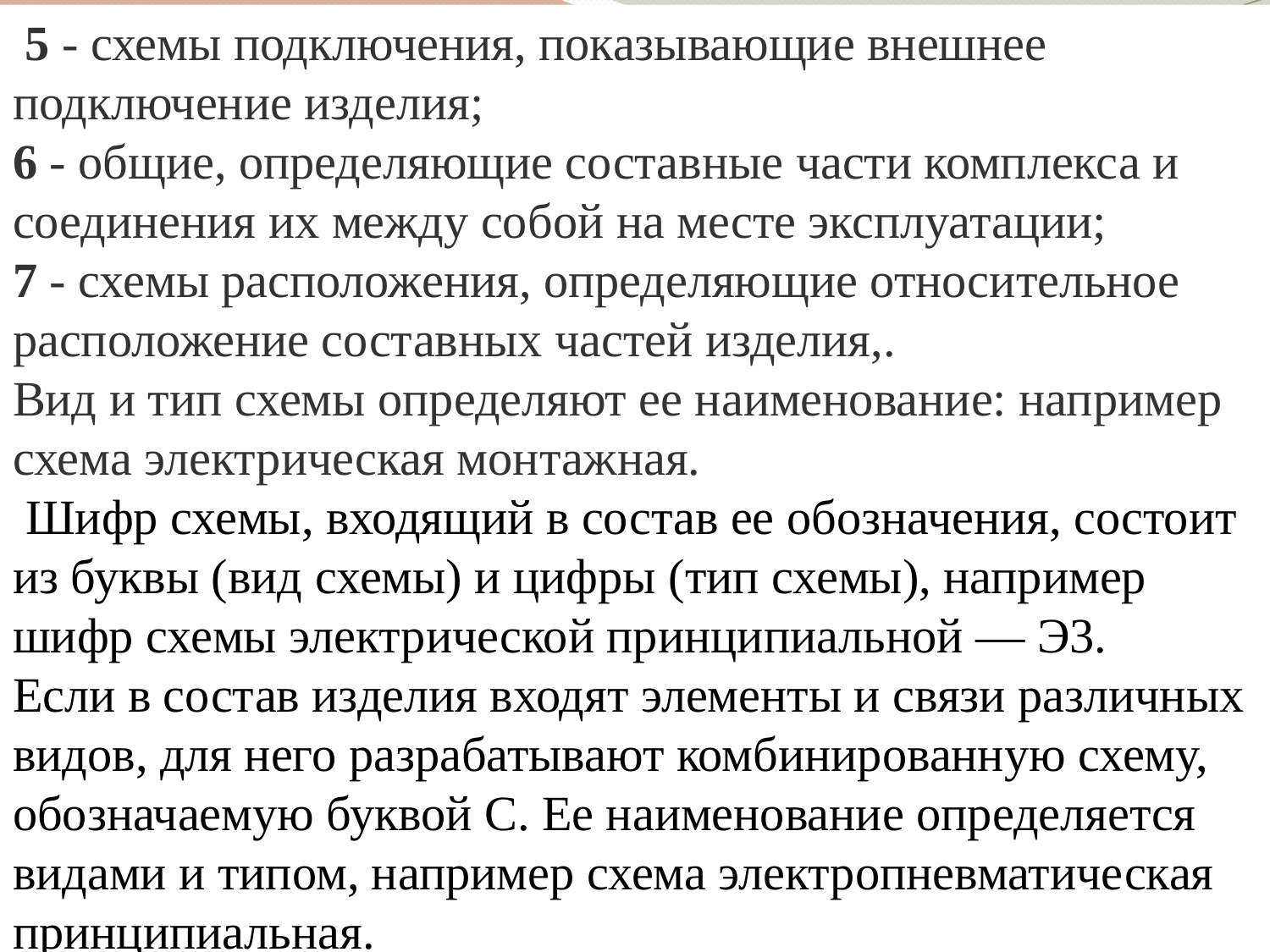

5 - схемы подключения, показывающие внешнее подключение изделия;
6 - общие, определяющие составные части комплекса и соединения их между собой на месте эксплуатации;
7 - схемы расположения, определяющие относительное расположение составных частей изделия,.
Вид и тип схемы определяют ее наименование: например схема электрическая монтажная.
 Шифр схемы, входящий в состав ее обозначения, состоит из буквы (вид схемы) и цифры (тип схемы), например шифр схемы электрической принципиальной — Э3.
Если в состав изделия входят элементы и связи различных видов, для него разрабатывают комбинированную схему, обозначаемую буквой С. Ее наименование определяется видами и типом, например схема электропневматическая принципиальная.